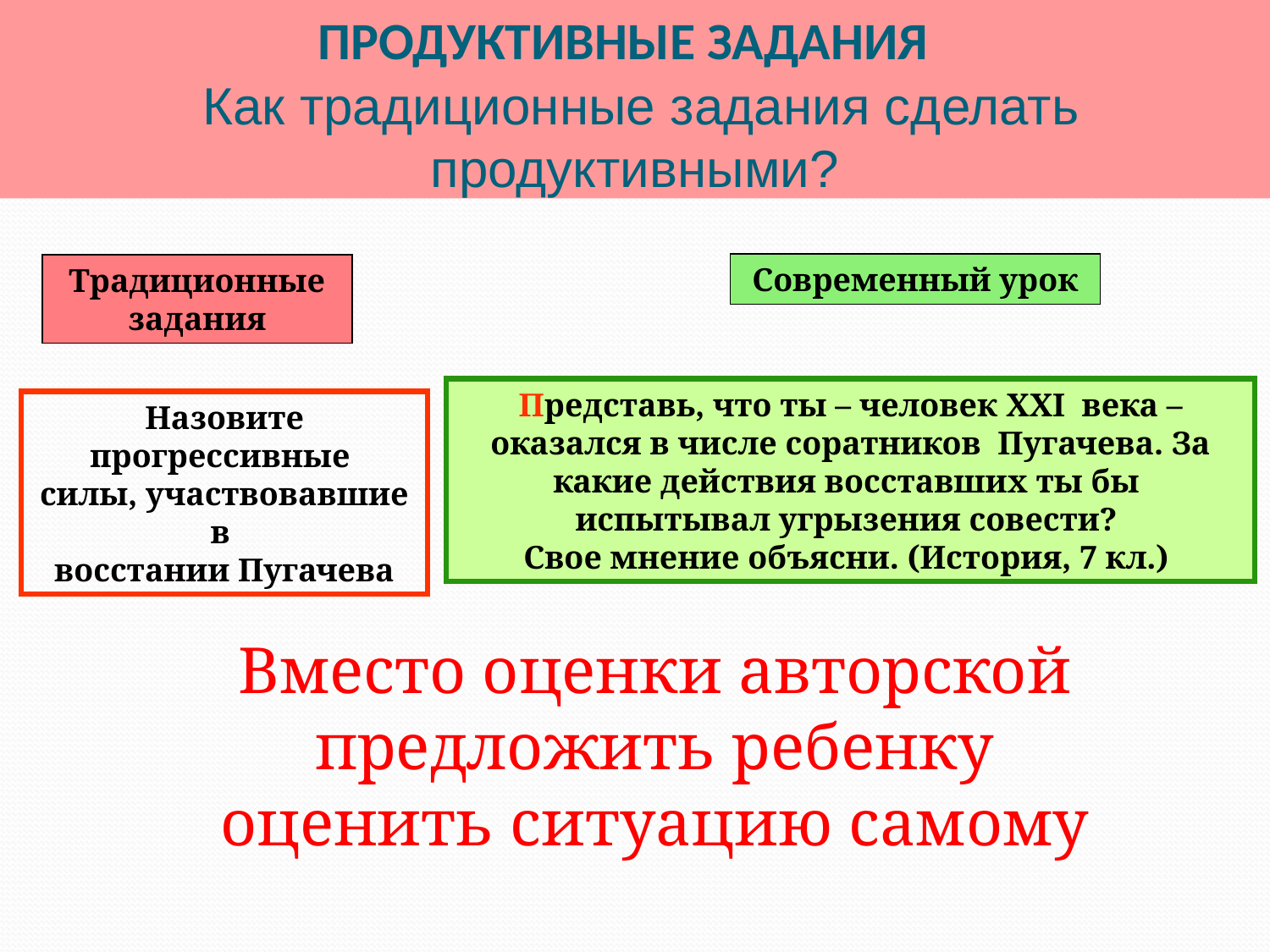

# ПРОДУКТИВНЫЕ ЗАДАНИЯ Как традиционные задания сделать продуктивными?
Современный урок
Традиционные задания
Представь, что ты – человек XXI  века – оказался в числе соратников  Пугачева. За какие действия восставших ты бы  испытывал угрызения совести?
Свое мнение объясни. (История, 7 кл.)
Назовите прогрессивные
силы, участвовавшие в
восстании Пугачева
Вместо оценки авторской предложить ребенку оценить ситуацию самому